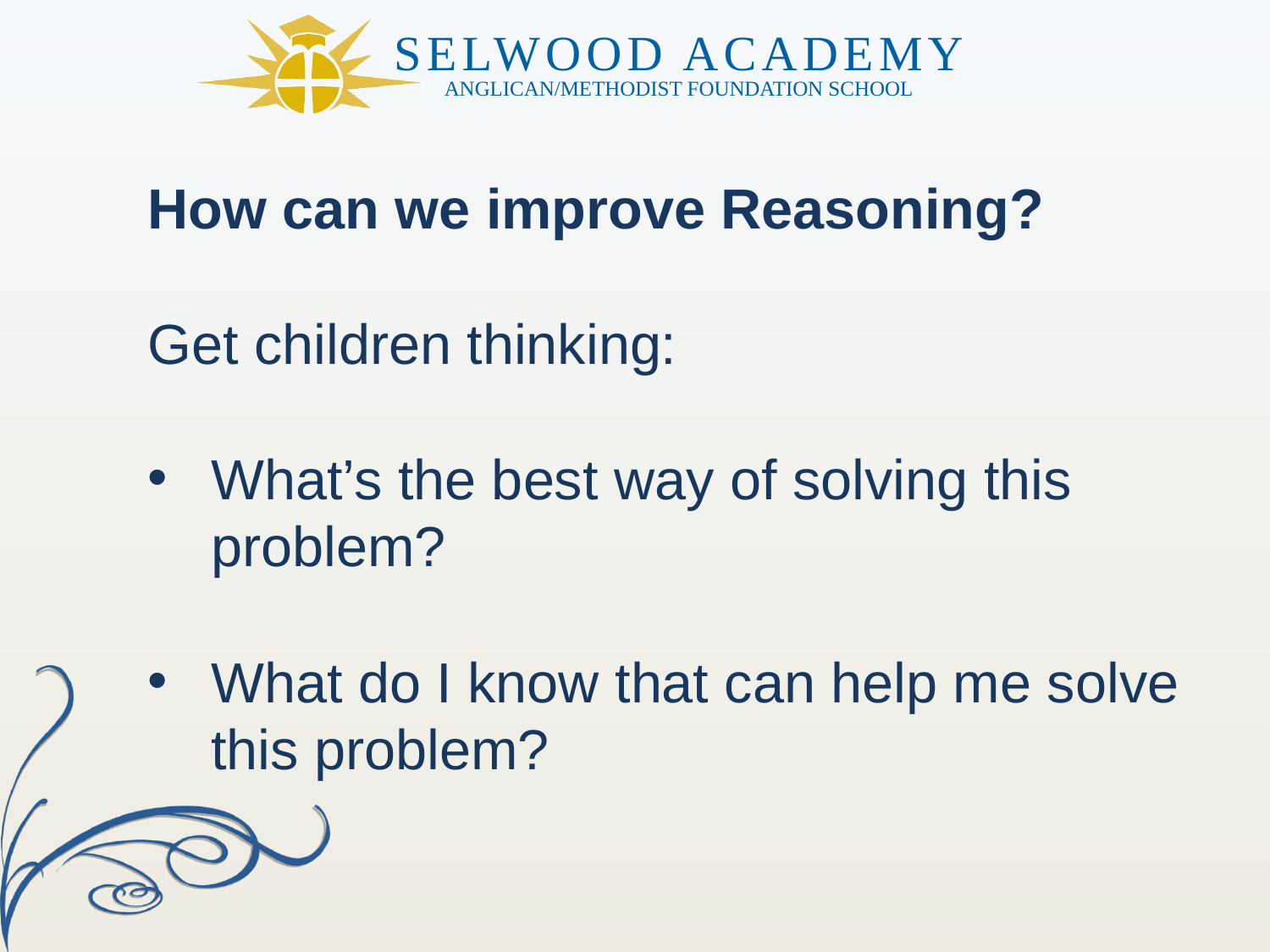

How can we improve Reasoning?

Get children thinking:

What’s the best way of solving this problem?

What do I know that can help me solve this problem?